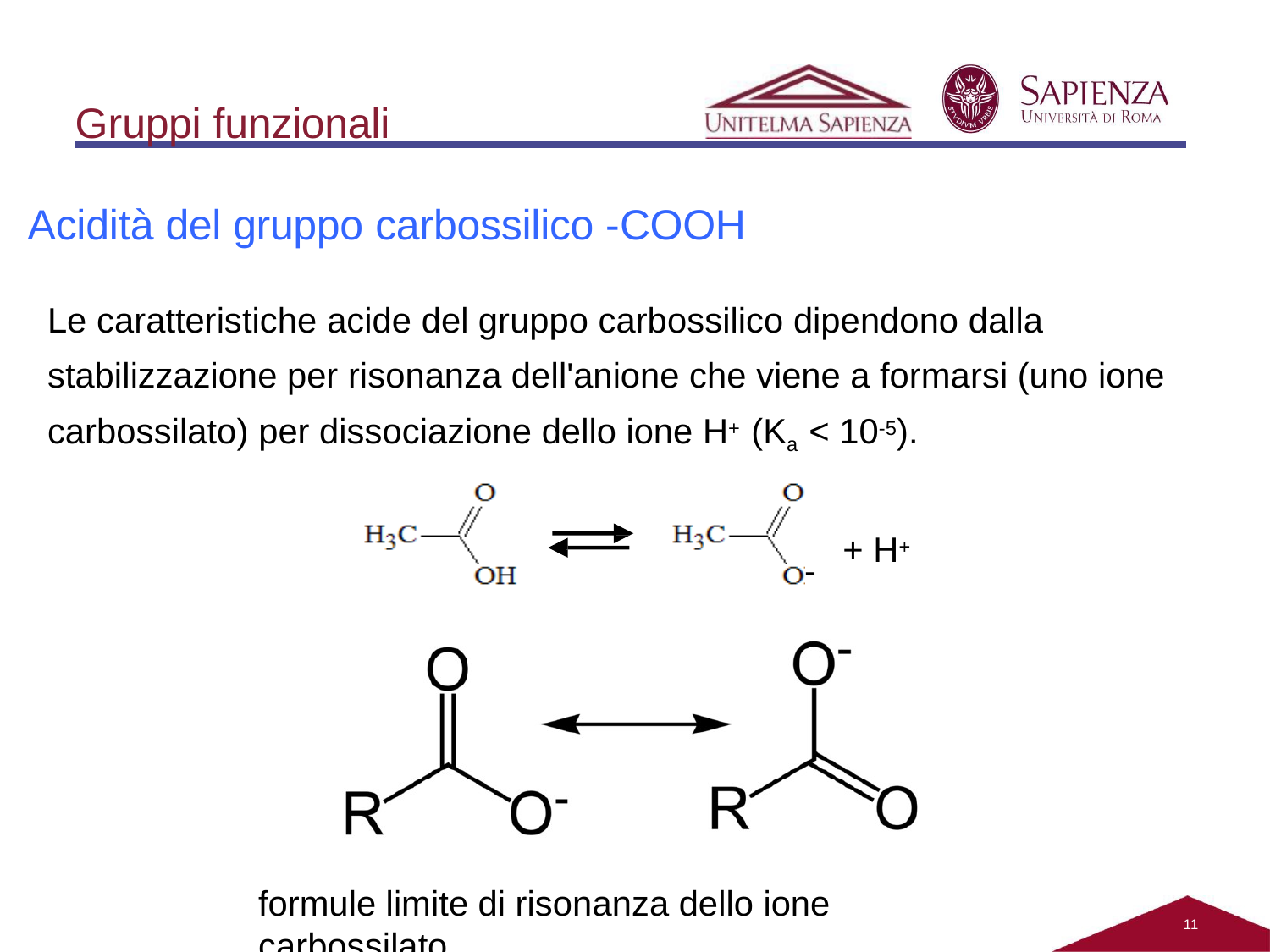

# Gruppi funzionali
Acidità del gruppo carbossilico -COOH
Le caratteristiche acide del gruppo carbossilico dipendono dalla stabilizzazione per risonanza dell'anione che viene a formarsi (uno ione carbossilato) per dissociazione dello ione H+  (Ka  < 10-5).

+ H+

-

formule limite di risonanza dello ione carbossilato
11